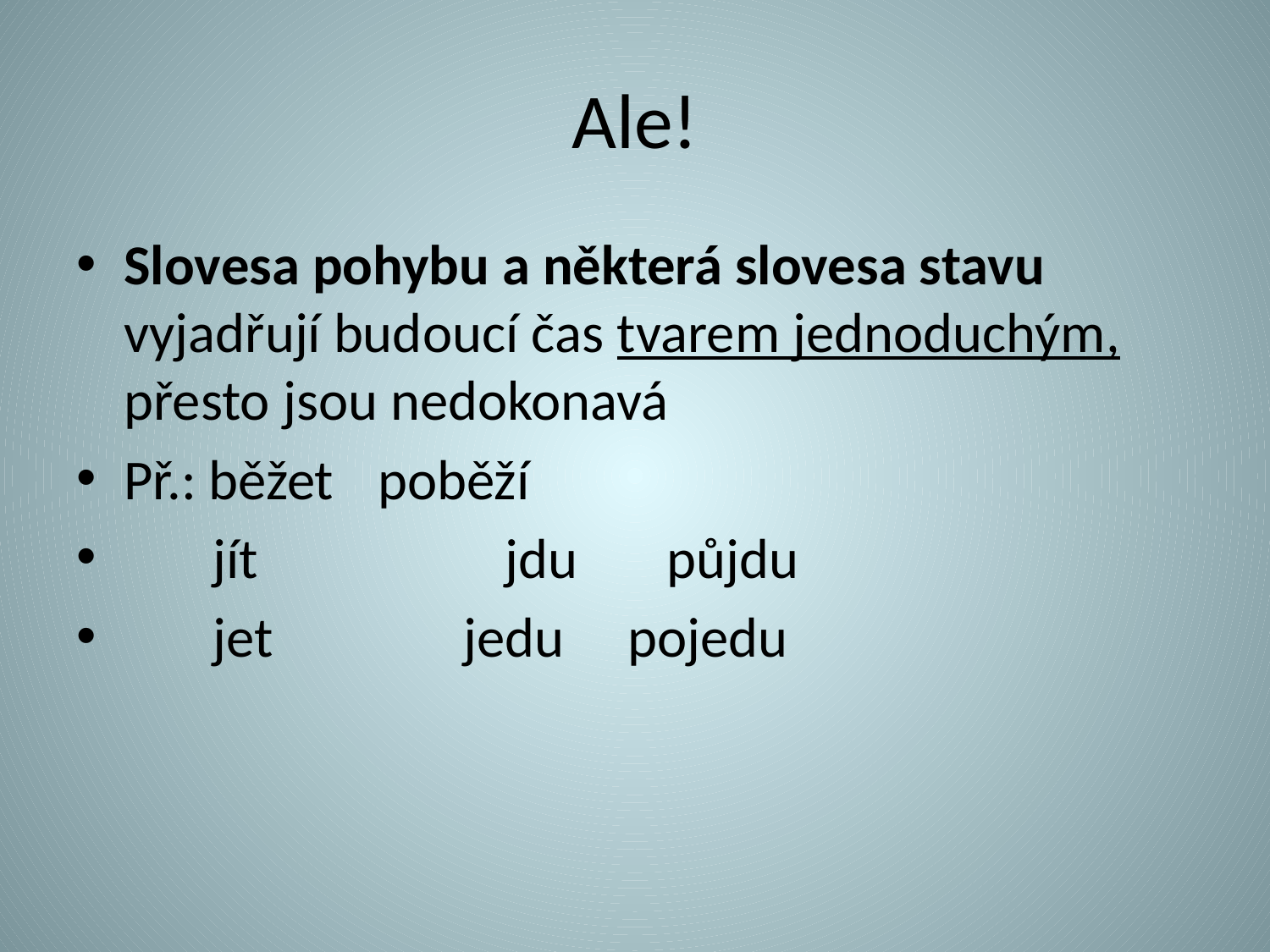

# Ale!
Slovesa pohybu a některá slovesa stavu vyjadřují budoucí čas tvarem jednoduchým, přesto jsou nedokonavá
Př.: běžet 	poběží
       jít		jdu       půjdu
       jet               jedu     pojedu